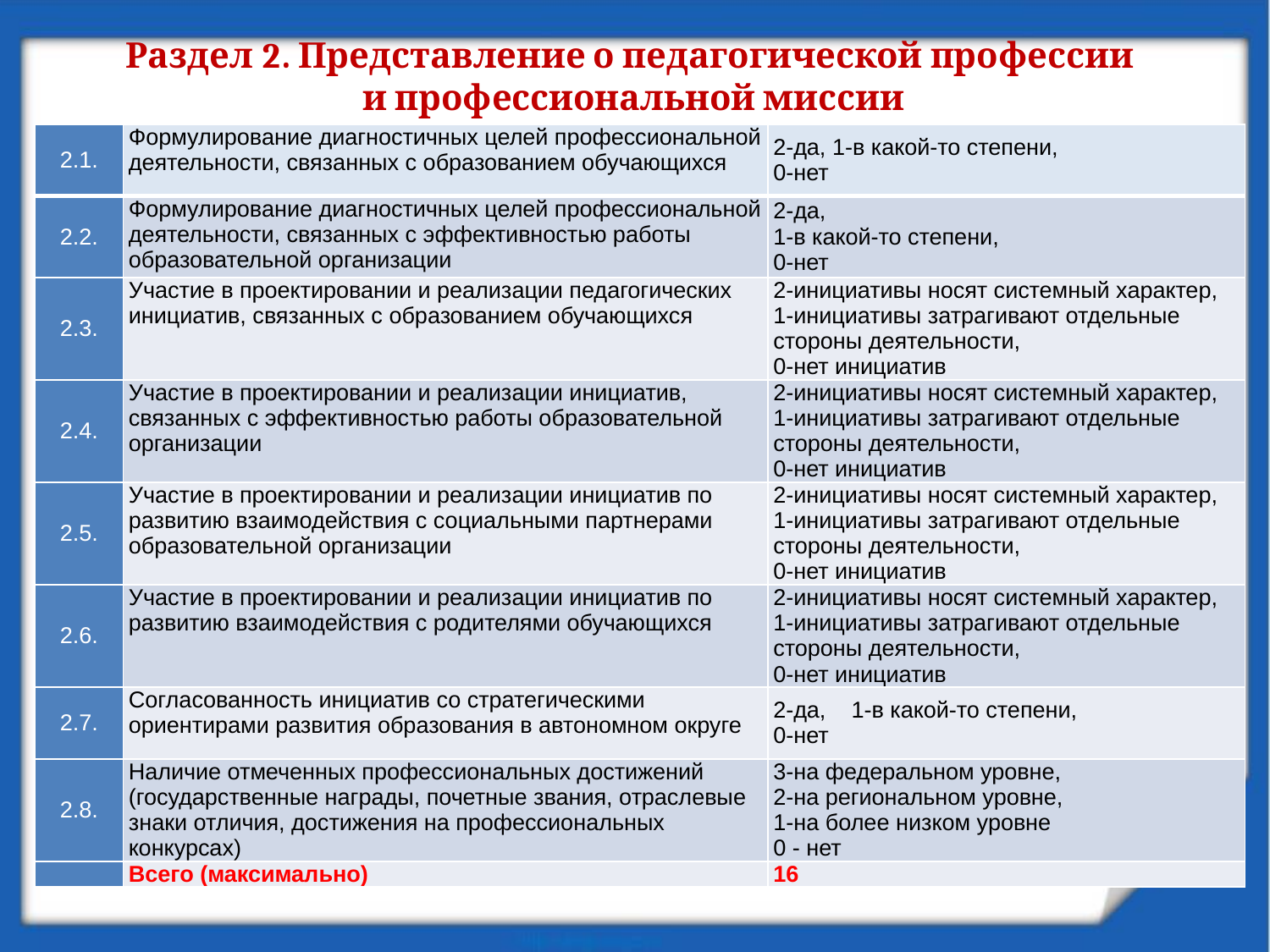

# Раздел 2. Представление о педагогической профессии и профессиональной миссии
| 2.1. | Формулирование диагностичных целей профессиональной деятельности, связанных с образованием обучающихся | 2-да, 1-в какой-то степени, 0-нет |
| --- | --- | --- |
| 2.2. | Формулирование диагностичных целей профессиональной деятельности, связанных с эффективностью работы образовательной организации | 2-да, 1-в какой-то степени, 0-нет |
| 2.3. | Участие в проектировании и реализации педагогических инициатив, связанных с образованием обучающихся | 2-инициативы носят системный характер, 1-инициативы затрагивают отдельные стороны деятельности, 0-нет инициатив |
| 2.4. | Участие в проектировании и реализации инициатив, связанных с эффективностью работы образовательной организации | 2-инициативы носят системный характер, 1-инициативы затрагивают отдельные стороны деятельности, 0-нет инициатив |
| 2.5. | Участие в проектировании и реализации инициатив по развитию взаимодействия с социальными партнерами образовательной организации | 2-инициативы носят системный характер, 1-инициативы затрагивают отдельные стороны деятельности, 0-нет инициатив |
| 2.6. | Участие в проектировании и реализации инициатив по развитию взаимодействия с родителями обучающихся | 2-инициативы носят системный характер, 1-инициативы затрагивают отдельные стороны деятельности, 0-нет инициатив |
| 2.7. | Согласованность инициатив со стратегическими ориентирами развития образования в автономном округе | 2-да, 1-в какой-то степени, 0-нет |
| 2.8. | Наличие отмеченных профессиональных достижений (государственные награды, почетные звания, отраслевые знаки отличия, достижения на профессиональных конкурсах) | 3-на федеральном уровне, 2-на региональном уровне, 1-на более низком уровне 0 - нет |
|  | Всего (максимально) | 16 |